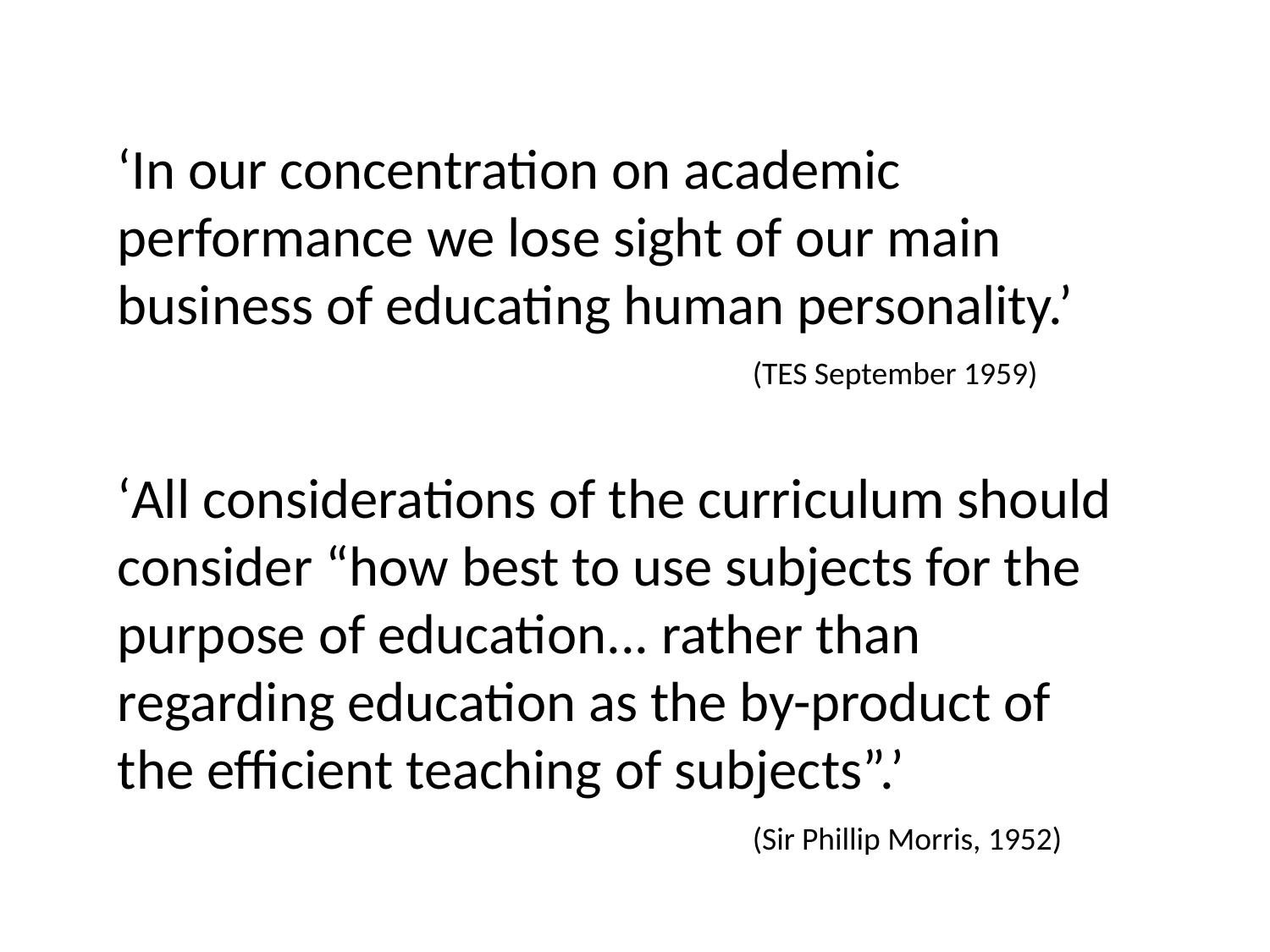

‘In our concentration on academic performance we lose sight of our main business of educating human personality.’
					(TES September 1959)
‘All considerations of the curriculum should consider “how best to use subjects for the purpose of education... rather than regarding education as the by-product of the efficient teaching of subjects”.’
					(Sir Phillip Morris, 1952)